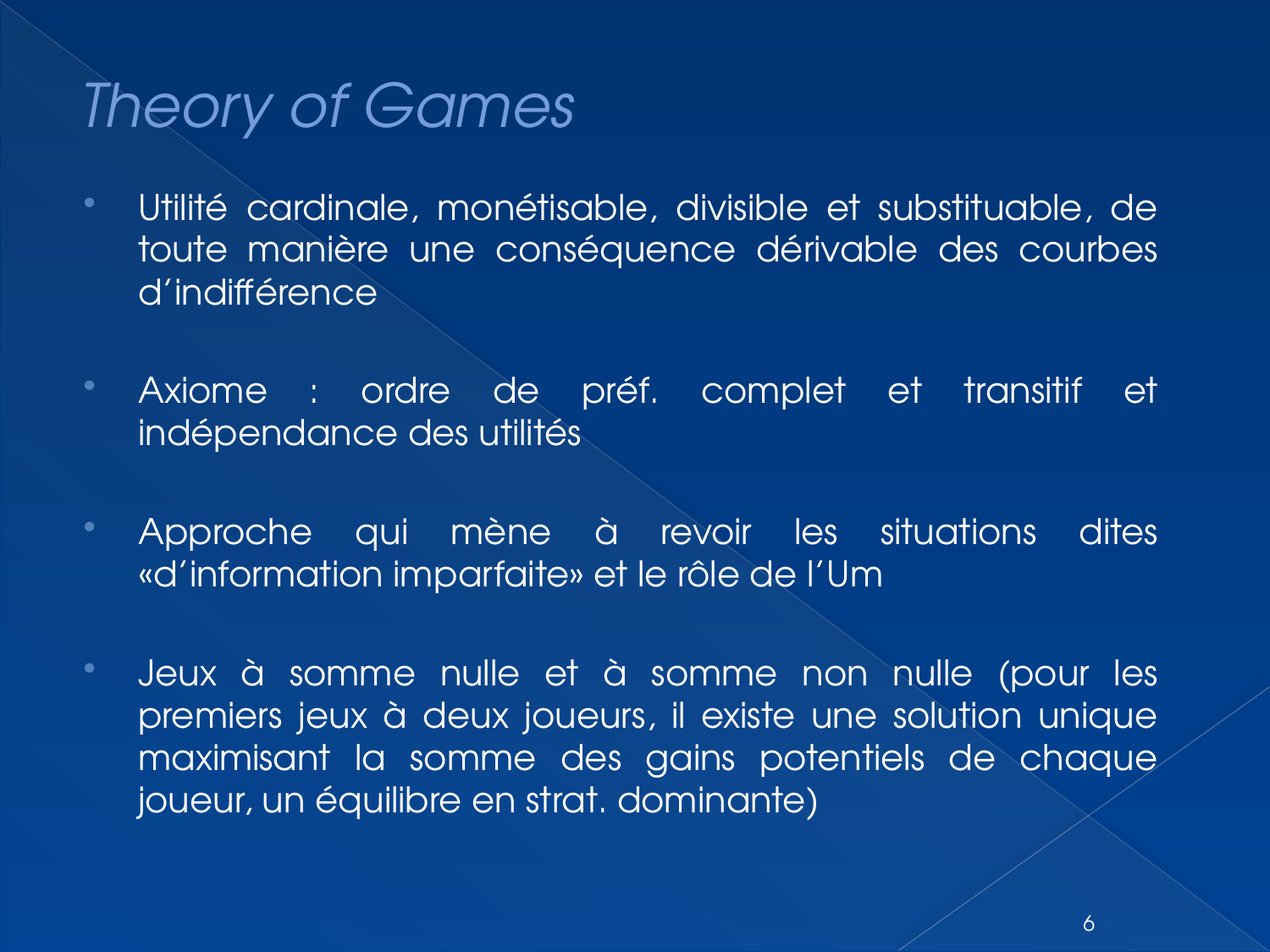

# Theory of Games
Utilité cardinale, monétisable, divisible et substituable, de toute manière une conséquence dérivable des courbes d’indifférence

Axiome : ordre de préf. complet et transitif et indépendance des utilités

Approche qui mène à revoir les situations dites «d’information imparfaite» et le rôle de l’Um

Jeux à somme nulle et à somme non nulle (pour les premiers jeux à deux joueurs, il existe une solution unique maximisant la somme des gains potentiels de chaque joueur, un équilibre en strat. dominante)

6